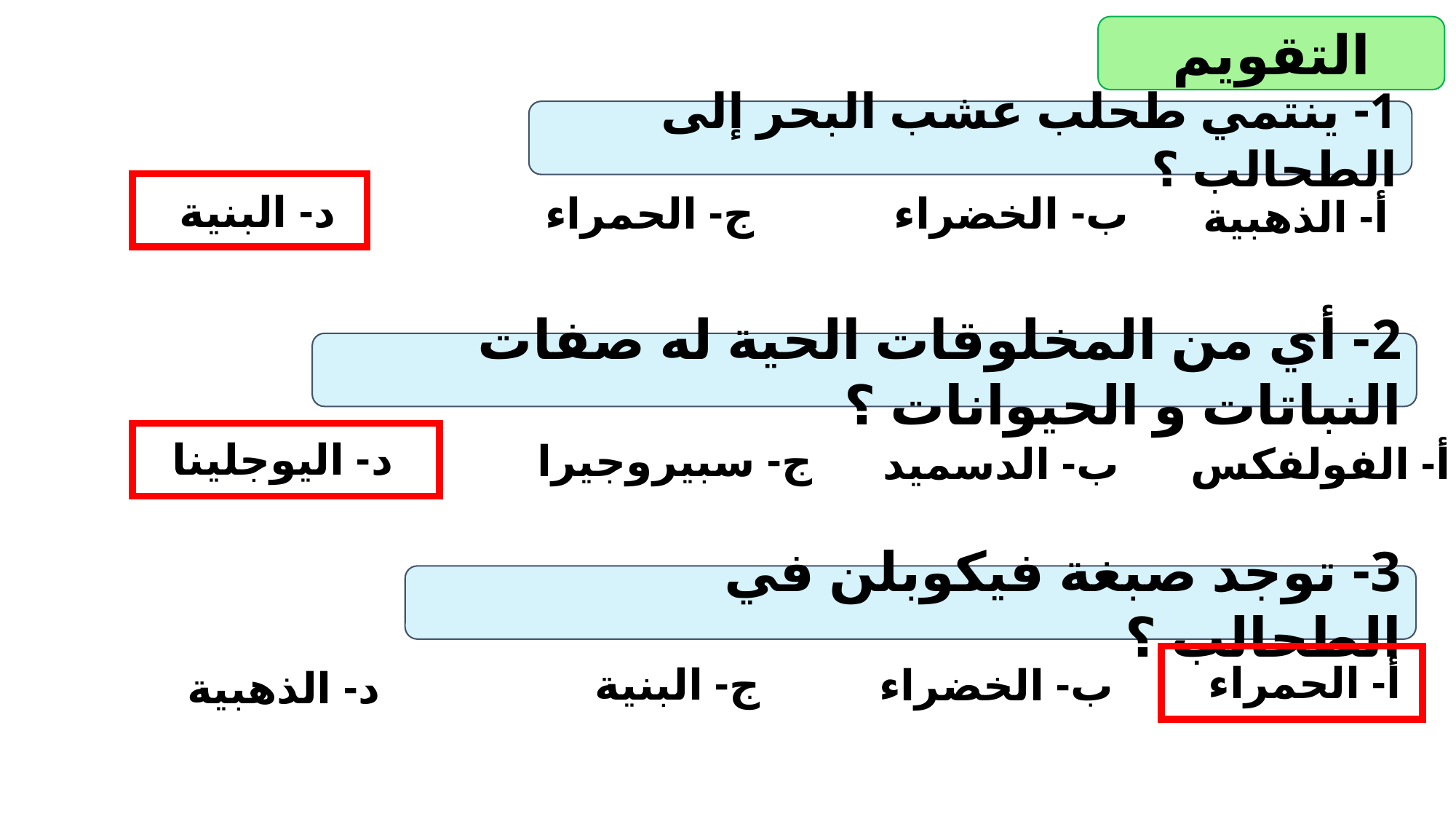

التقويم
1- ينتمي طحلب عشب البحر إلى الطحالب ؟

د- البنية
ج- الحمراء
ب- الخضراء
أ- الذهبية
2- أي من المخلوقات الحية له صفات النباتات و الحيوانات ؟

د- اليوجلينا
ج- سبيروجيرا
ب- الدسميد
أ- الفولفكس
3- توجد صبغة فيكوبلن في  الطحالب ؟

أ- الحمراء
ج- البنية
ب- الخضراء
د- الذهبية